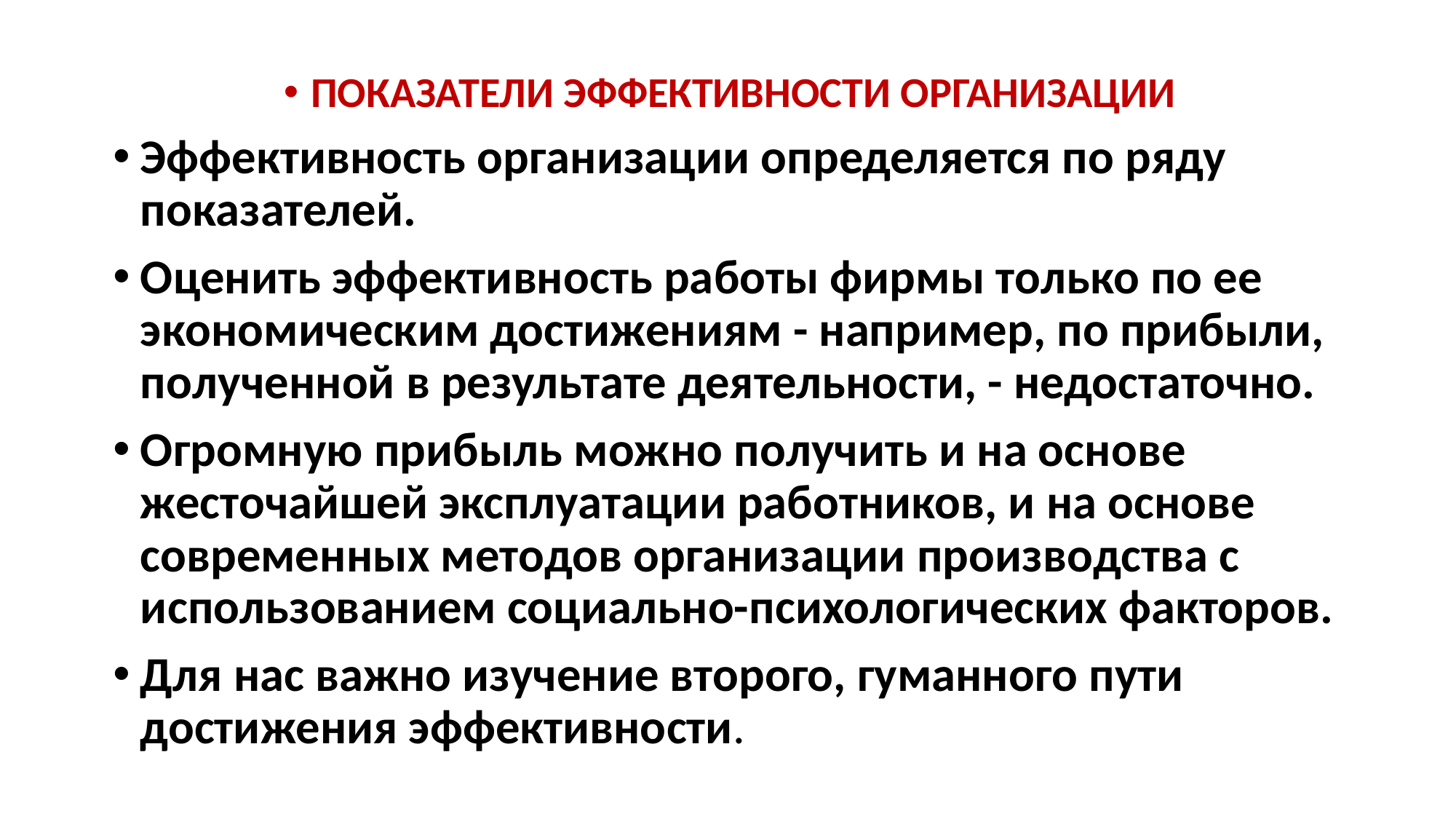

ПОКАЗАТЕЛИ ЭФФЕКТИВНОСТИ ОРГАНИЗАЦИИ
Эффективность организации определяется по ряду показателей.
Оценить эффективность работы фирмы только по ее экономическим достижениям - например, по прибыли, полученной в результате деятельности, - недостаточно.
Огромную прибыль можно получить и на основе жесточайшей эксплуатации работников, и на основе современ­ных методов организации производства с использованием социально-психологических факторов.
Для нас важно изучение второго, гуманного пути достижения эффективности.